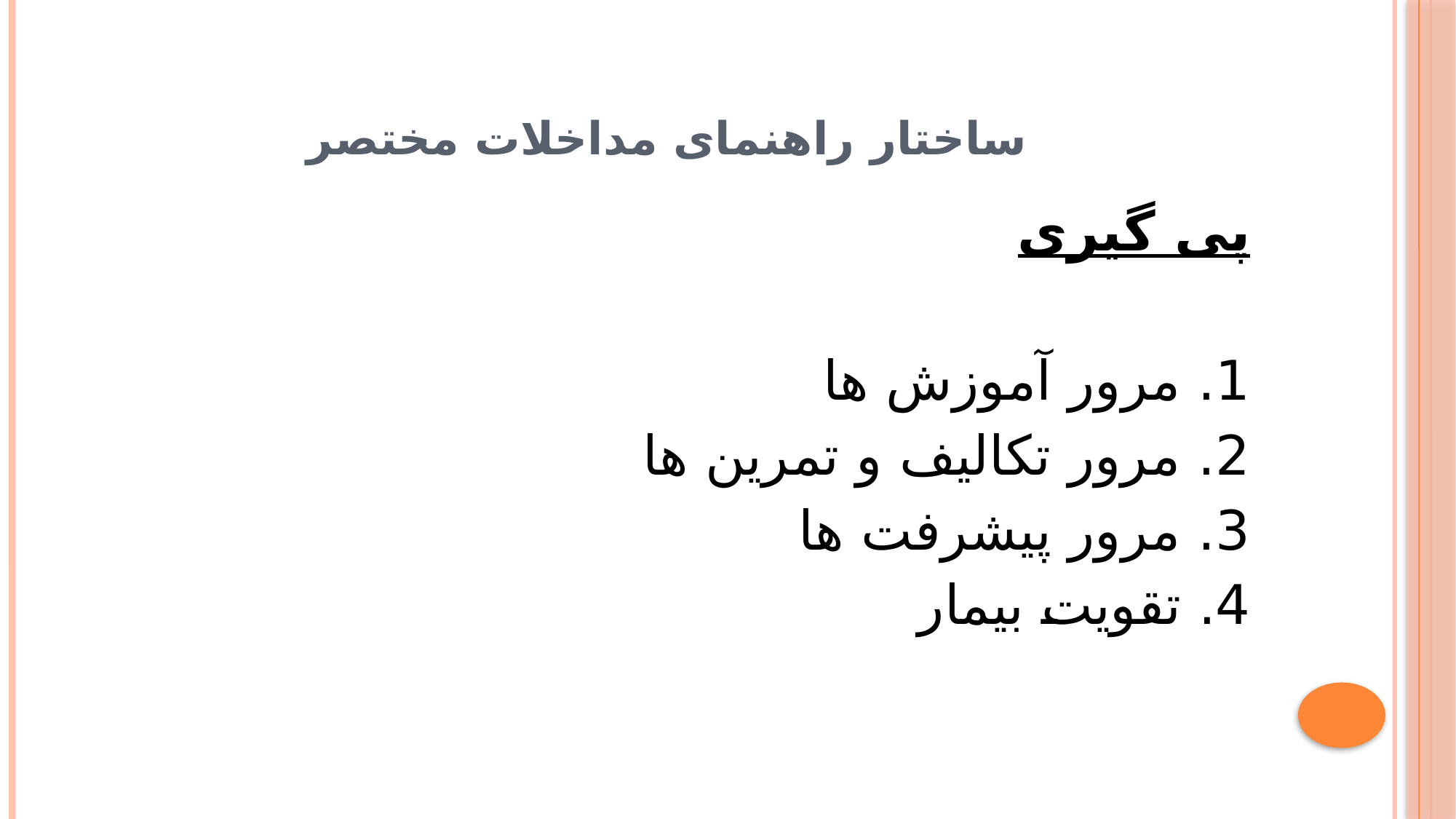

# ساختار راهنمای مداخلات مختصر
پی گیری

1. مرور آموزش ها
2. مرور تکالیف و تمرین ها
3. مرور پیشرفت ها
4. تقویت بیمار